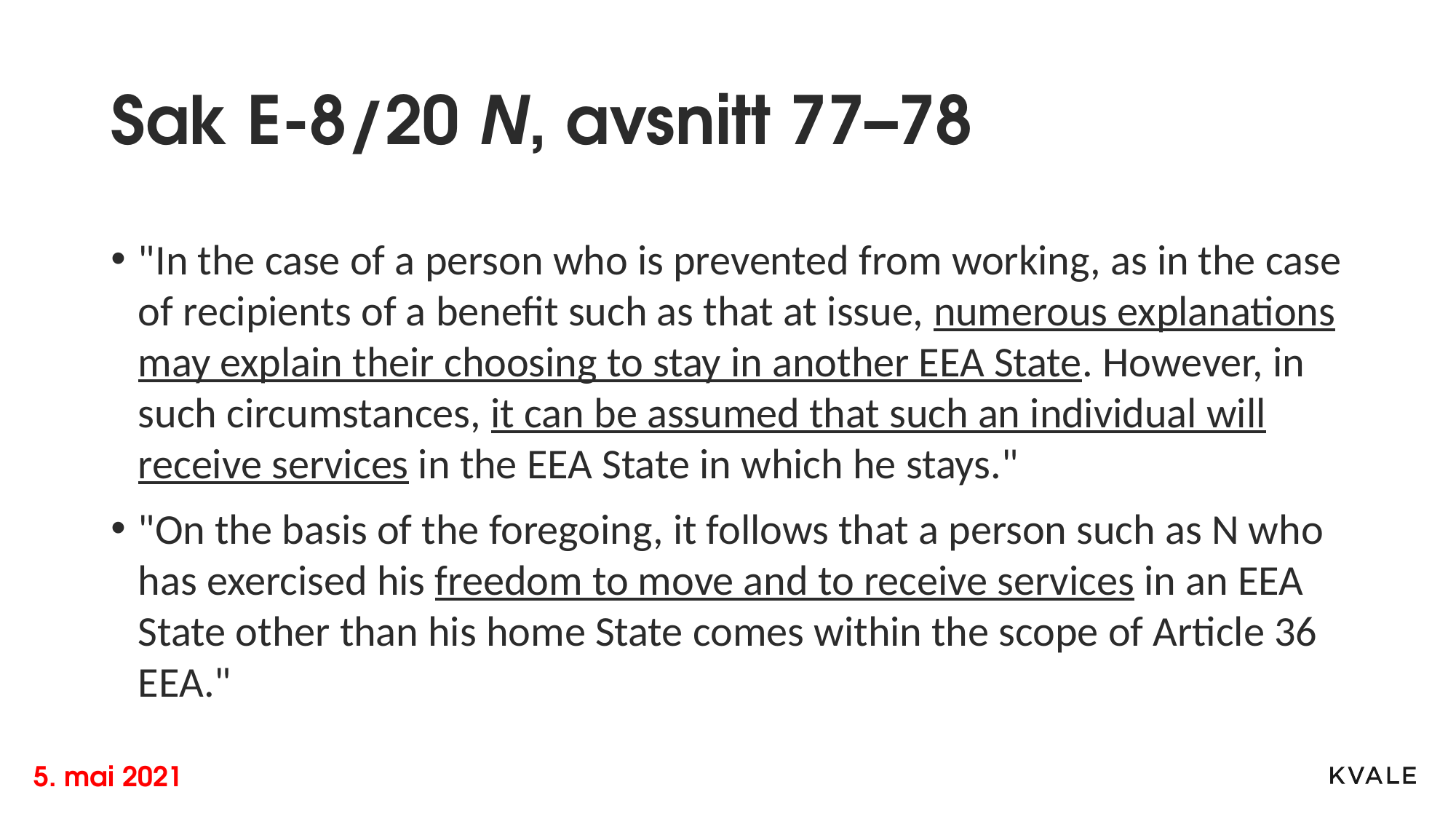

# Sak E-8/20 N, avsnitt 77–78
"In the case of a person who is prevented from working, as in the case of recipients of a benefit such as that at issue, numerous explanations may explain their choosing to stay in another EEA State. However, in such circumstances, it can be assumed that such an individual will receive services in the EEA State in which he stays."
"On the basis of the foregoing, it follows that a person such as N who has exercised his freedom to move and to receive services in an EEA State other than his home State comes within the scope of Article 36 EEA."
5. mai 2021